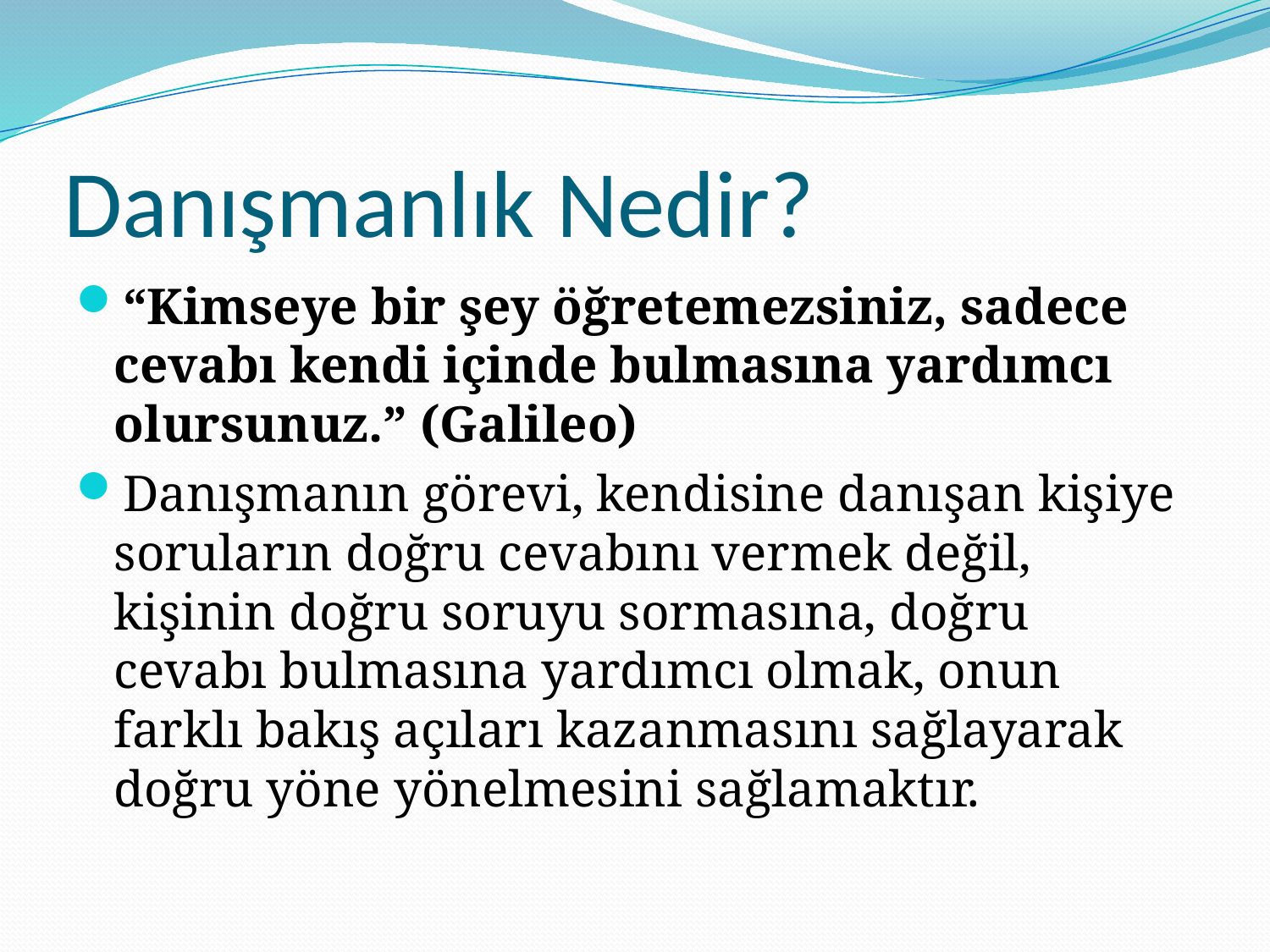

# Danışmanlık Nedir?
“Kimseye bir şey öğretemezsiniz, sadece cevabı kendi içinde bulmasına yardımcı olursunuz.” (Galileo)
Danışmanın görevi, kendisine danışan kişiye soruların doğru cevabını vermek değil, kişinin doğru soruyu sormasına, doğru cevabı bulmasına yardımcı olmak, onun farklı bakış açıları kazanmasını sağlayarak doğru yöne yönelmesini sağlamaktır.